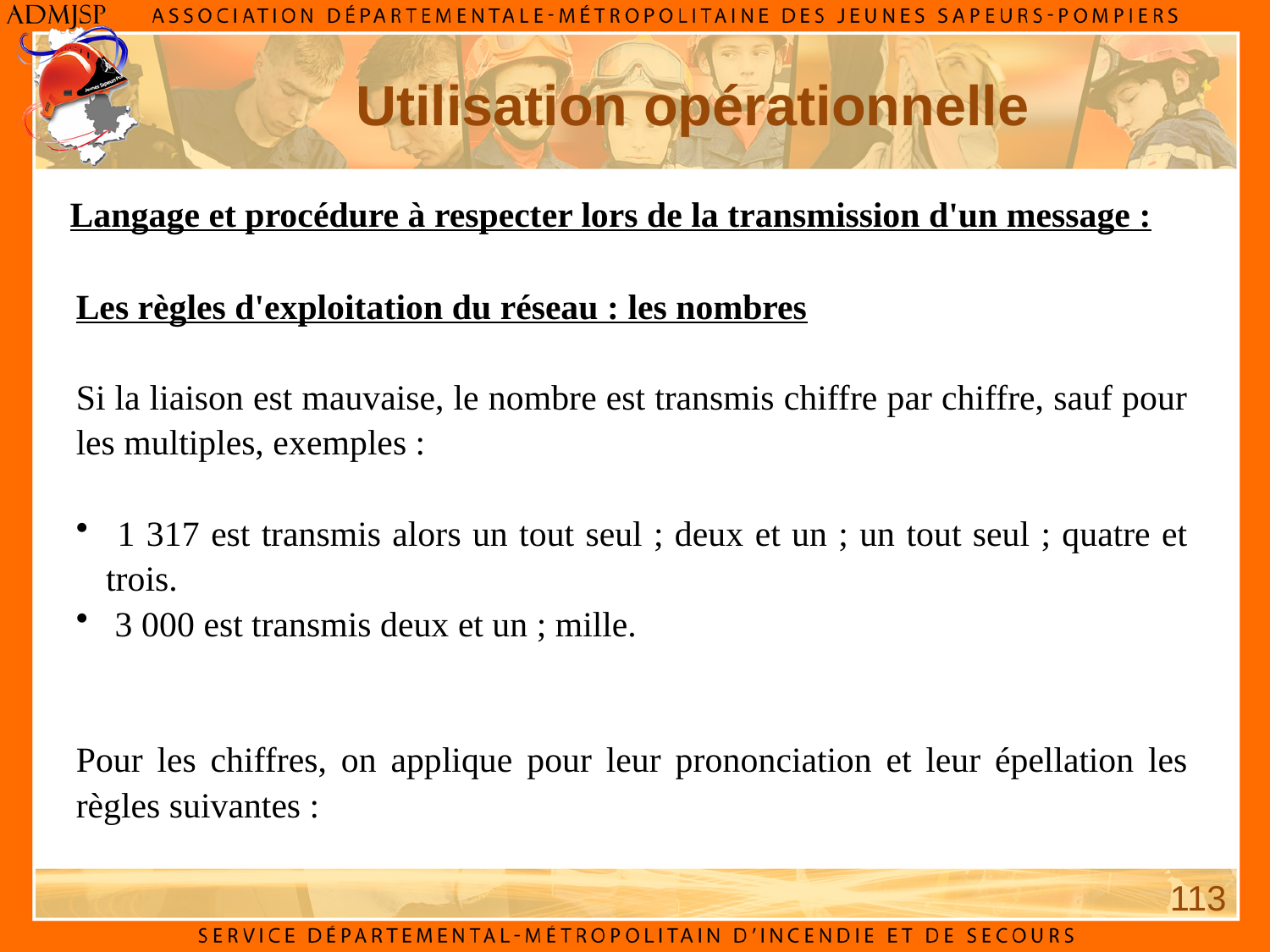

Utilisation opérationnelle
Langage et procédure à respecter lors de la transmission d'un message :
Les règles d'exploitation du réseau : les nombres

Si la liaison est mauvaise, le nombre est transmis chiffre par chiffre, sauf pour les multiples, exemples :

 1 317 est transmis alors un tout seul ; deux et un ; un tout seul ; quatre et trois.
 3 000 est transmis deux et un ; mille.

Pour les chiffres, on applique pour leur prononciation et leur épellation les règles suivantes :
113